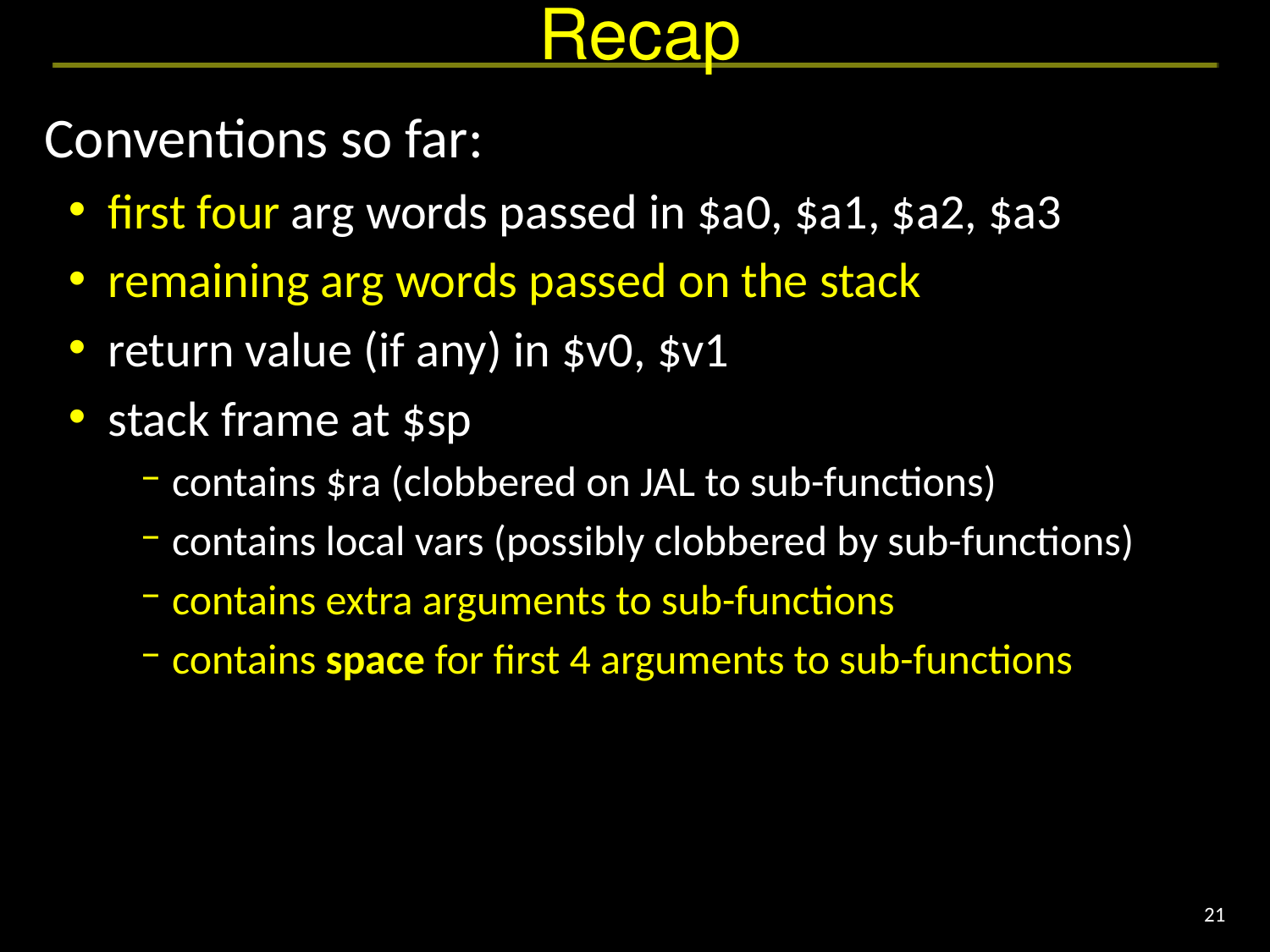

# Recap
Conventions so far:
first four arg words passed in $a0, $a1, $a2, $a3
remaining arg words passed on the stack
return value (if any) in $v0, $v1
stack frame at $sp
contains $ra (clobbered on JAL to sub-functions)
contains local vars (possibly clobbered by sub-functions)
contains extra arguments to sub-functions
contains space for first 4 arguments to sub-functions